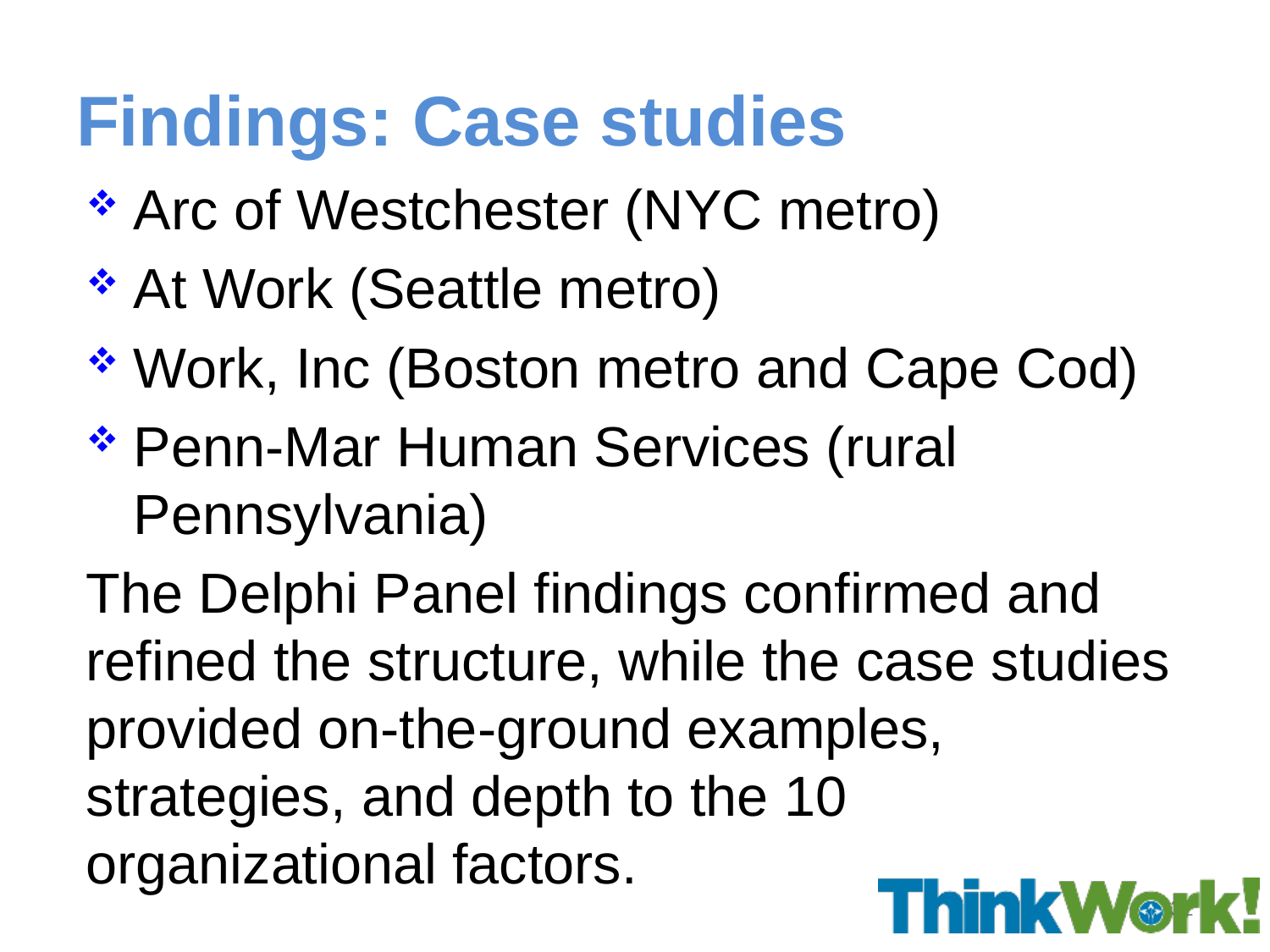

# Findings: Case studies
Arc of Westchester (NYC metro)
At Work (Seattle metro)
Work, Inc (Boston metro and Cape Cod)
Penn-Mar Human Services (rural Pennsylvania)
The Delphi Panel findings confirmed and refined the structure, while the case studies provided on-the-ground examples, strategies, and depth to the 10 organizational factors.
32